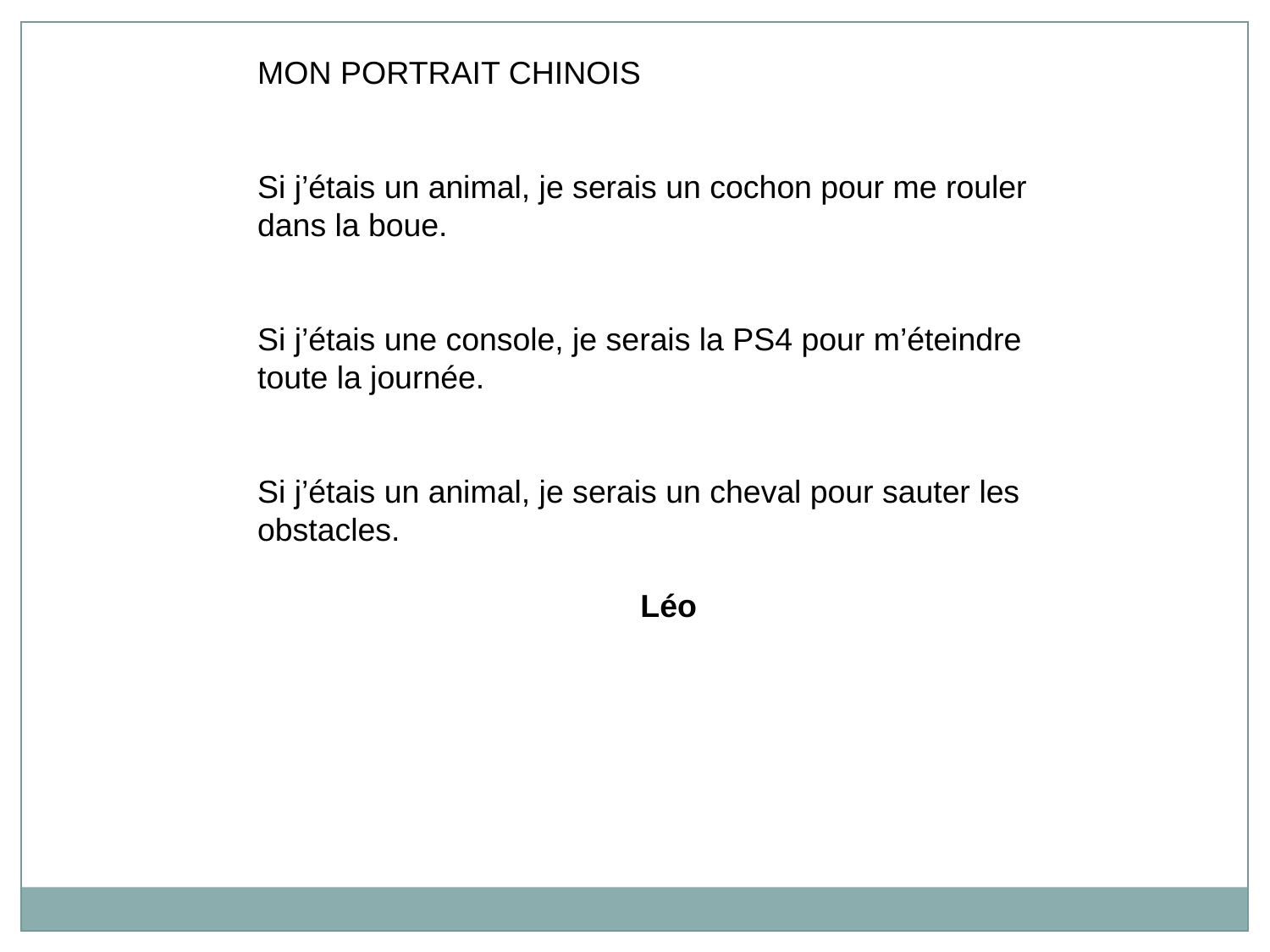

MON PORTRAIT CHINOIS

Si j’étais un animal, je serais un cochon pour me rouler dans la boue.

Si j’étais une console, je serais la PS4 pour m’éteindre toute la journée.

Si j’étais un animal, je serais un cheval pour sauter les obstacles.
Léo